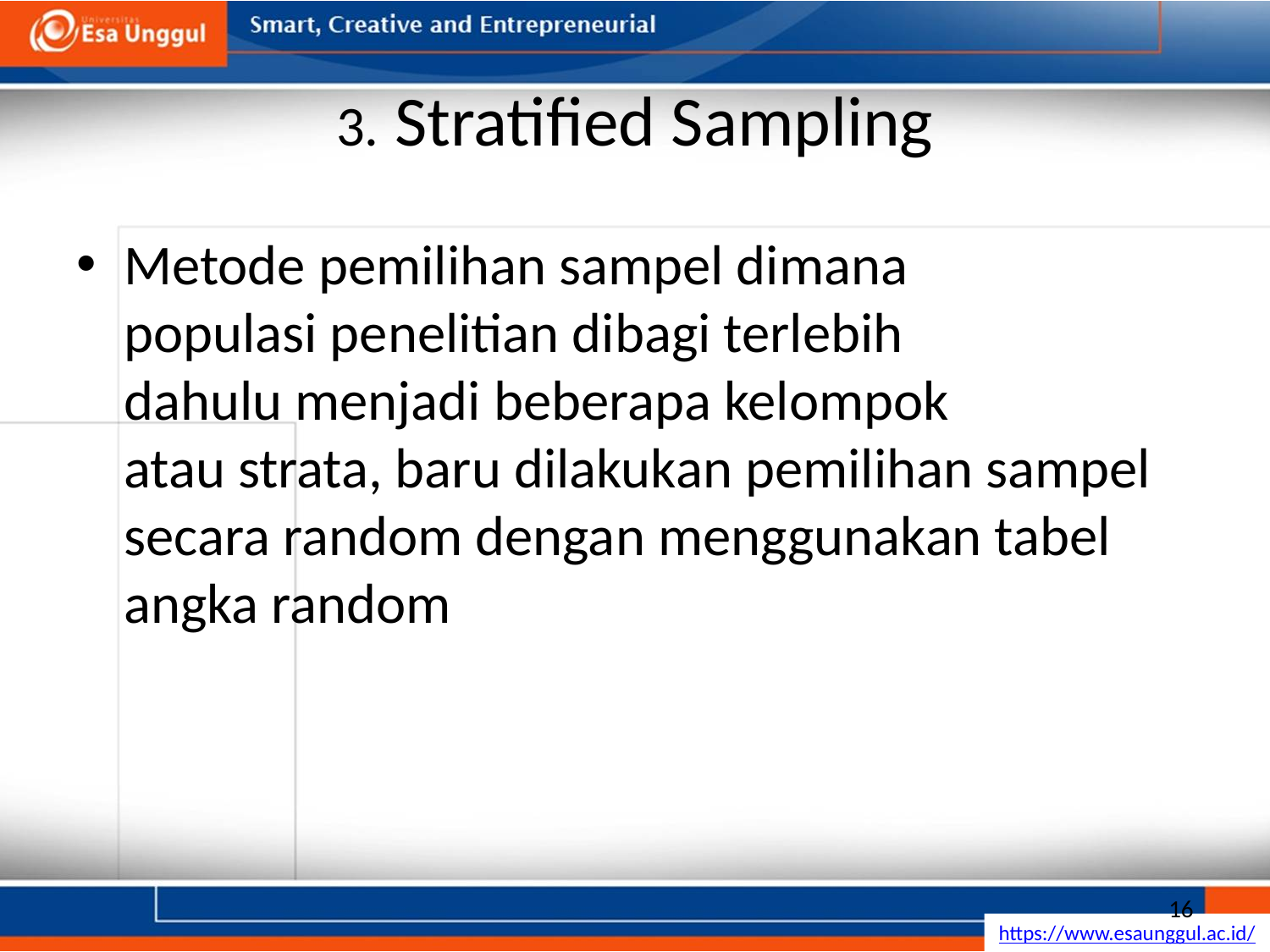

# 3. Stratified Sampling
Metode pemilihan sampel dimana                   populasi penelitian dibagi terlebih                dahulu menjadi beberapa kelompok                 atau strata, baru dilakukan pemilihan sampel secara random dengan menggunakan tabel angka random
16